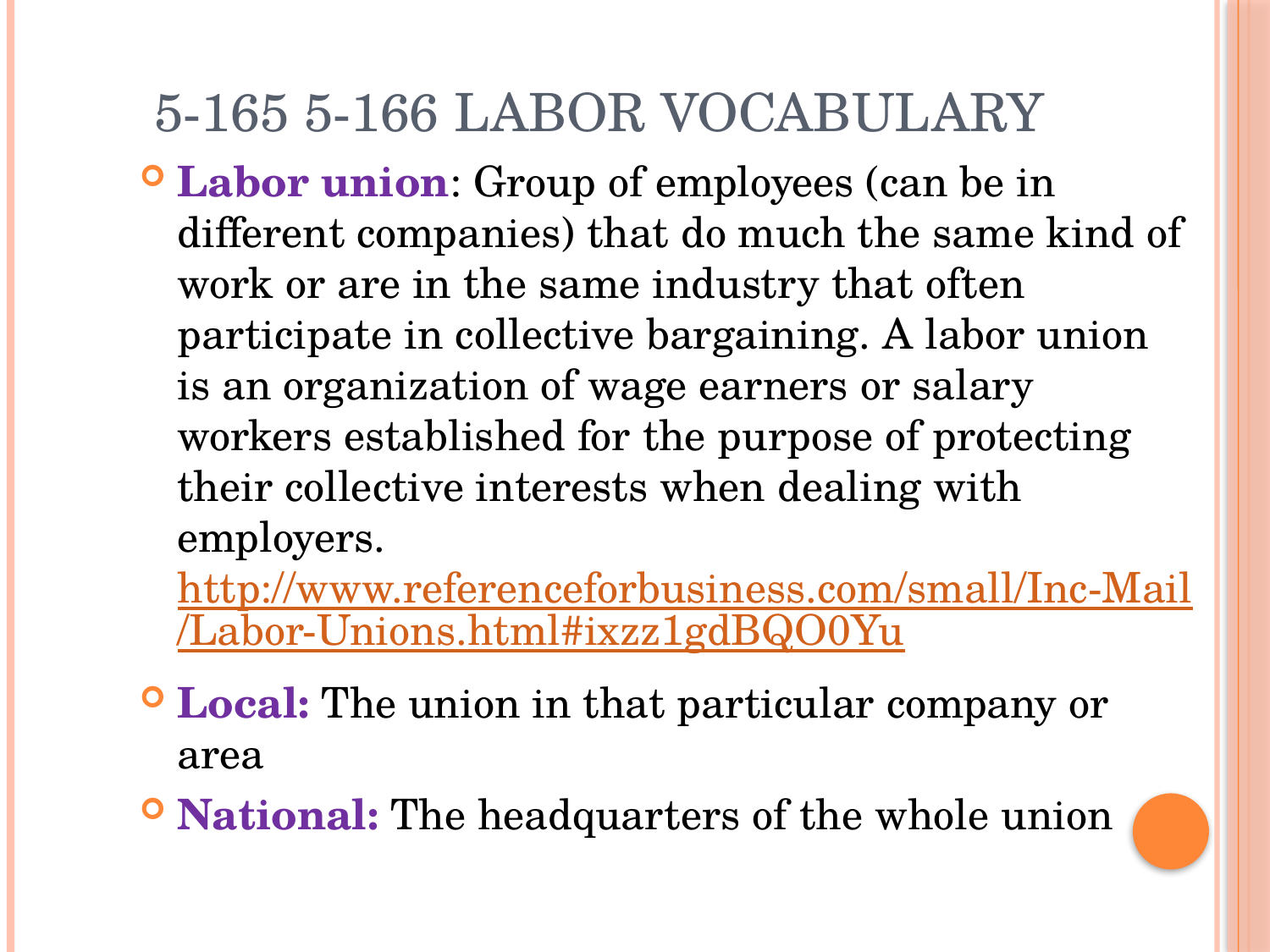

# 5-165 5-166 Labor Vocabulary
Labor union: Group of employees (can be in different companies) that do much the same kind of work or are in the same industry that often participate in collective bargaining. A labor union is an organization of wage earners or salary workers established for the purpose of protecting their collective interests when dealing with employers.
http://www.referenceforbusiness.com/small/Inc-Mail/Labor-Unions.html#ixzz1gdBQO0Yu
Local: The union in that particular company or area
National: The headquarters of the whole union